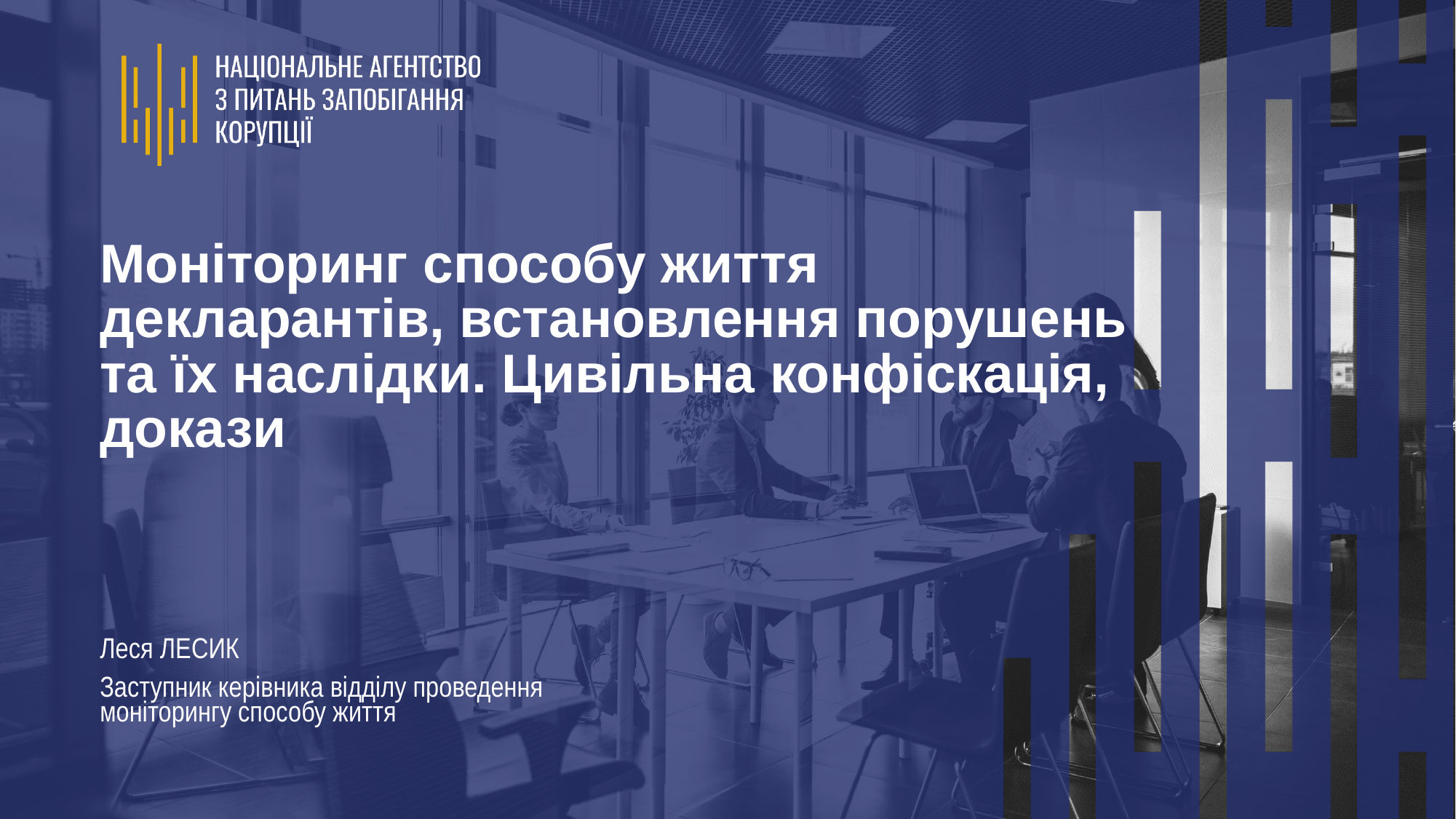

Моніторинг способу життя декларантів, встановлення порушень та їх наслідки. Цивільна конфіскація, докази
Леся ЛЕСИК
Заступник керівника відділу проведення моніторингу способу життя